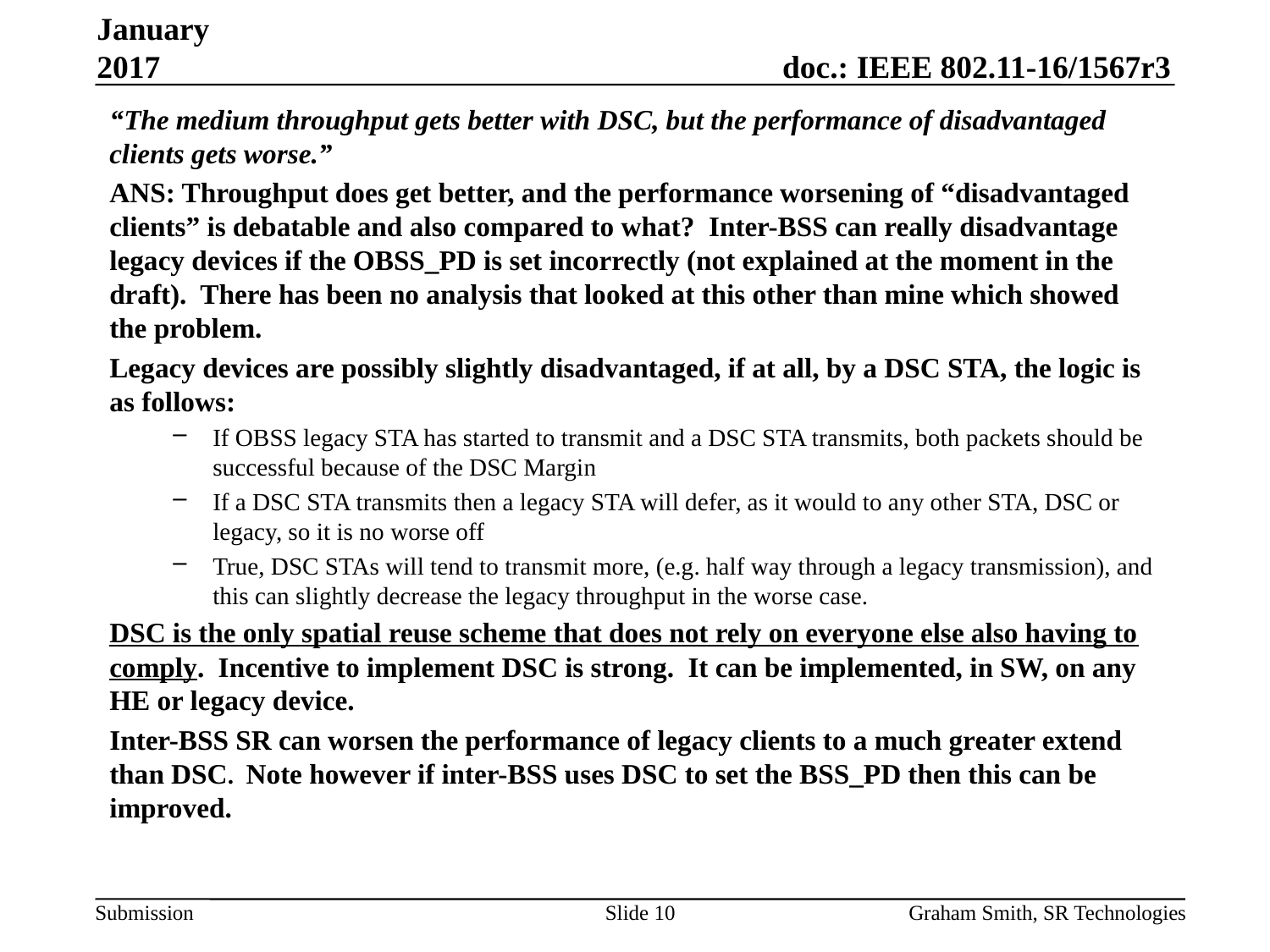

January 2017
“The medium throughput gets better with DSC, but the performance of disadvantaged clients gets worse.”
ANS: Throughput does get better, and the performance worsening of “disadvantaged clients” is debatable and also compared to what?  Inter-BSS can really disadvantage legacy devices if the OBSS_PD is set incorrectly (not explained at the moment in the draft).  There has been no analysis that looked at this other than mine which showed the problem.
Legacy devices are possibly slightly disadvantaged, if at all, by a DSC STA, the logic is as follows:
If OBSS legacy STA has started to transmit and a DSC STA transmits, both packets should be successful because of the DSC Margin
If a DSC STA transmits then a legacy STA will defer, as it would to any other STA, DSC or legacy, so it is no worse off
True, DSC STAs will tend to transmit more, (e.g. half way through a legacy transmission), and this can slightly decrease the legacy throughput in the worse case.
DSC is the only spatial reuse scheme that does not rely on everyone else also having to comply.  Incentive to implement DSC is strong.  It can be implemented, in SW, on any HE or legacy device.
Inter-BSS SR can worsen the performance of legacy clients to a much greater extend than DSC.  Note however if inter-BSS uses DSC to set the BSS_PD then this can be improved.

Slide 10
Graham Smith, SR Technologies